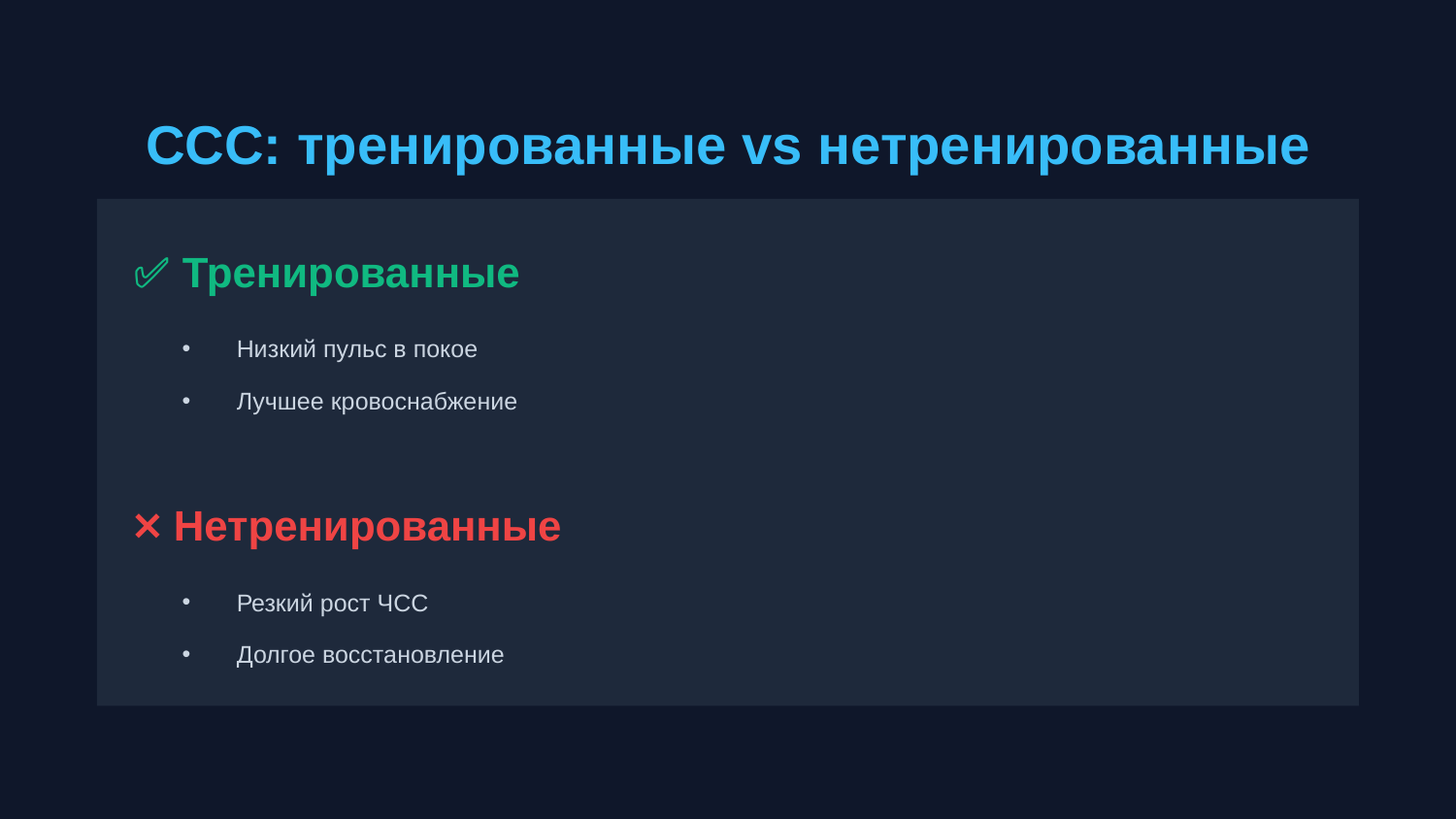

ССС: тренированные vs нетренированные

✅ Тренированные
Низкий пульс в покое
Лучшее кровоснабжение

❌ Нетренированные
Резкий рост ЧСС
Долгое восстановление